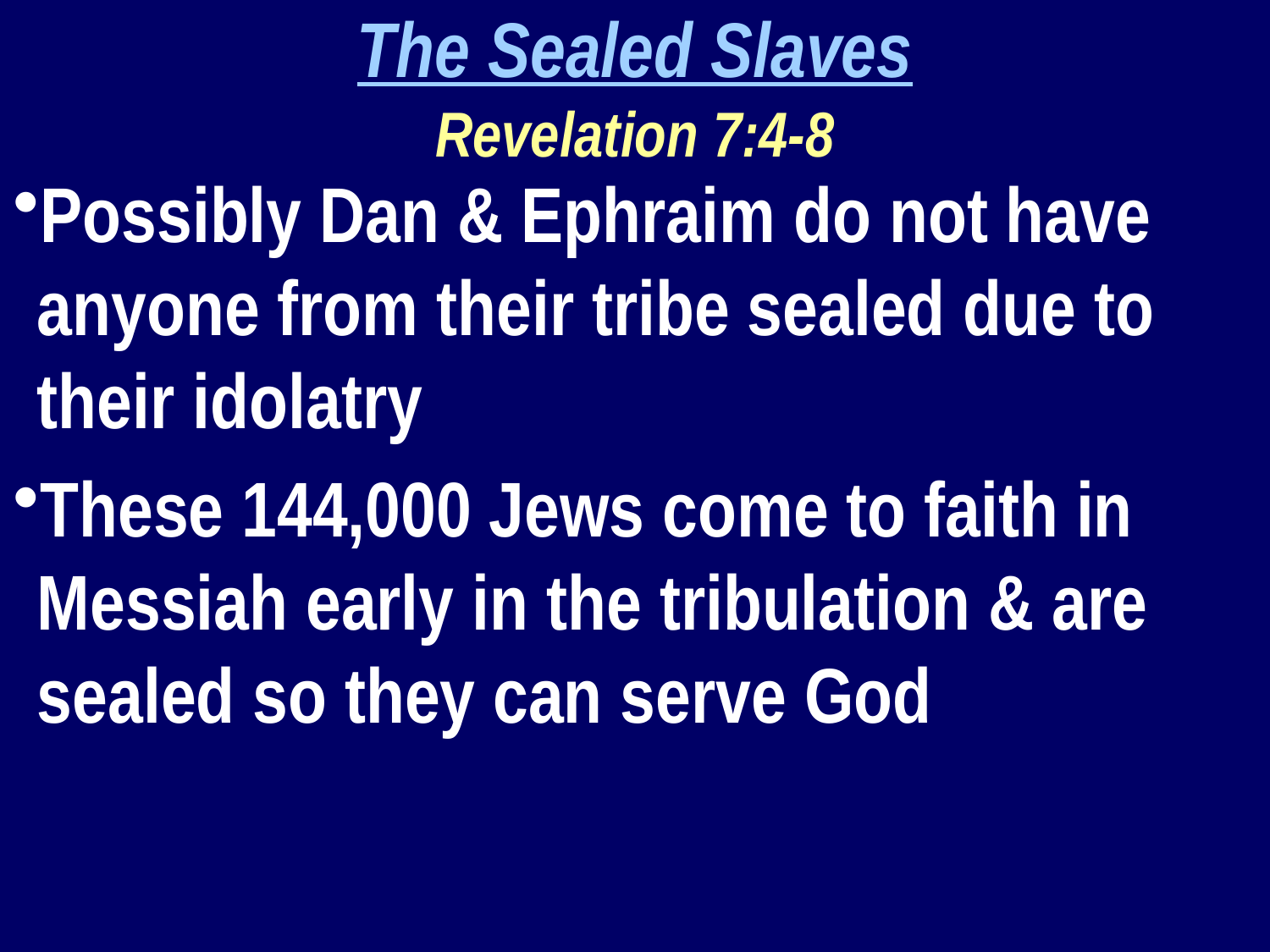

The Sealed Slaves
Revelation 7:4-8
Possibly Dan & Ephraim do not have anyone from their tribe sealed due to their idolatry
These 144,000 Jews come to faith in Messiah early in the tribulation & are sealed so they can serve God